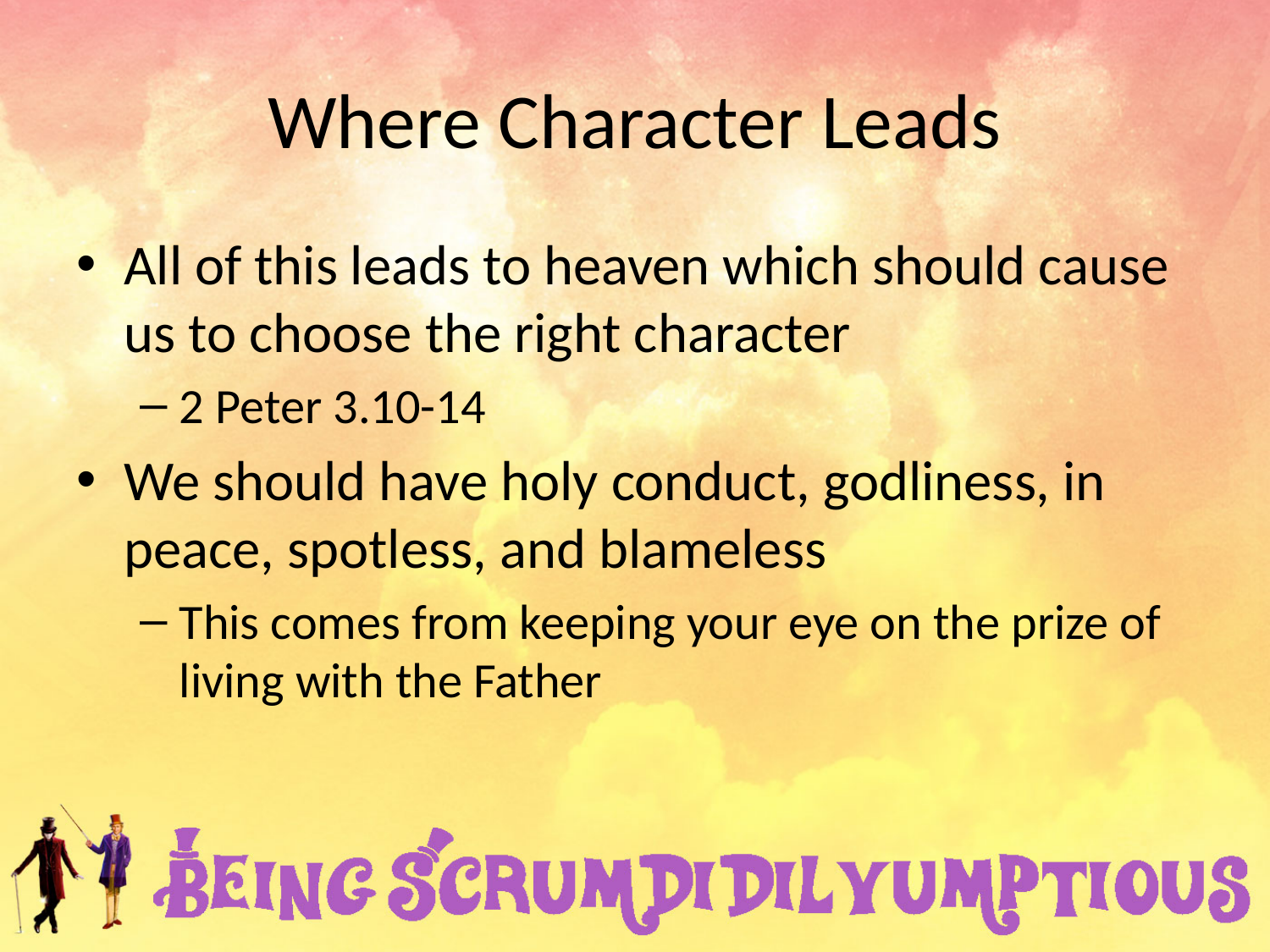

# Where Character Leads
All of this leads to heaven which should cause us to choose the right character
2 Peter 3.10-14
We should have holy conduct, godliness, in peace, spotless, and blameless
This comes from keeping your eye on the prize of living with the Father